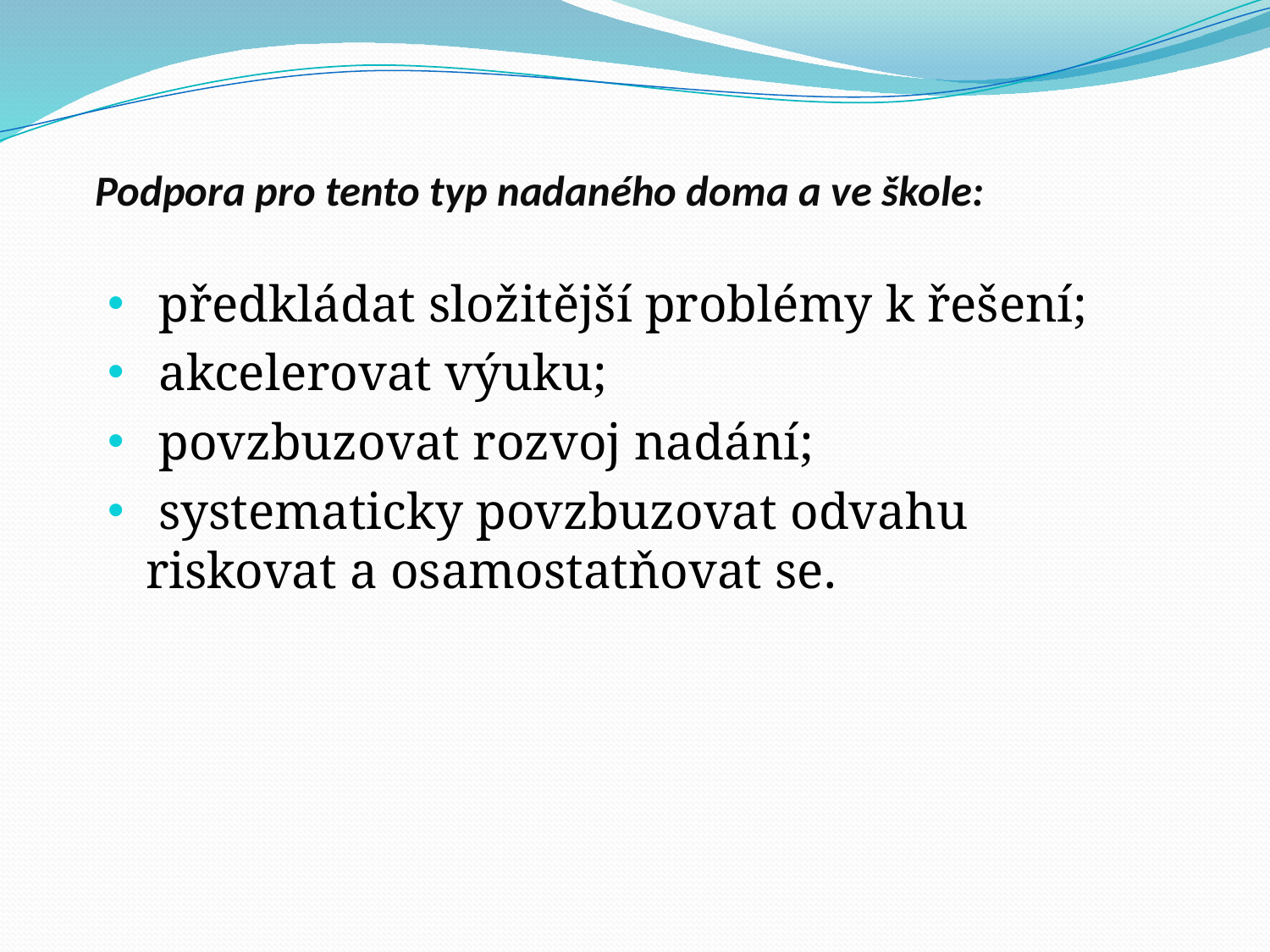

# Podpora pro tento typ nadaného doma a ve škole:
 předkládat složitější problémy k řešení;
 akcelerovat výuku;
 povzbuzovat rozvoj nadání;
 systematicky povzbuzovat odvahu riskovat a osamostatňovat se.